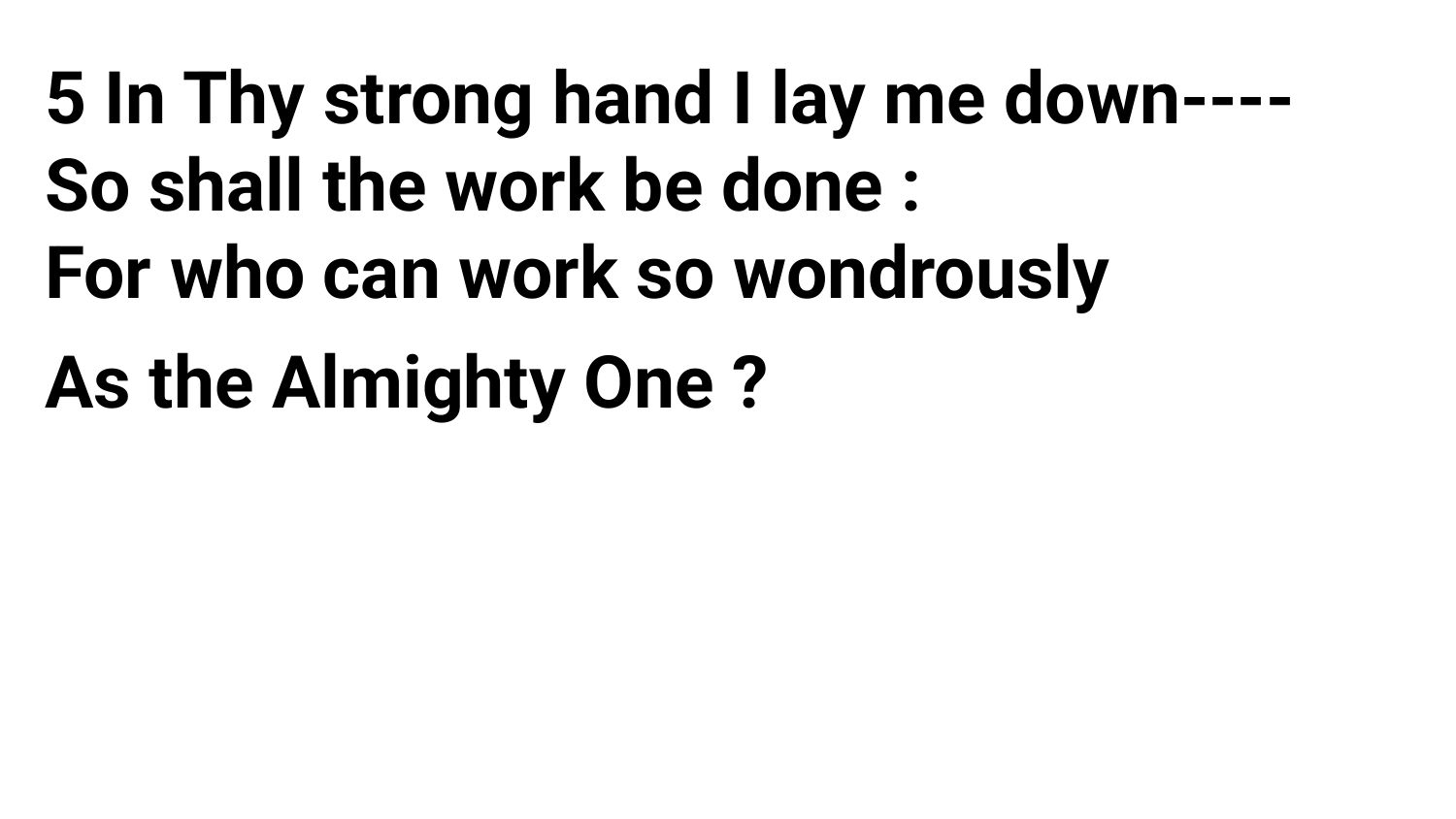

5 In Thy strong hand I lay me down----
So shall the work be done :
For who can work so wondrously
As the Almighty One ?